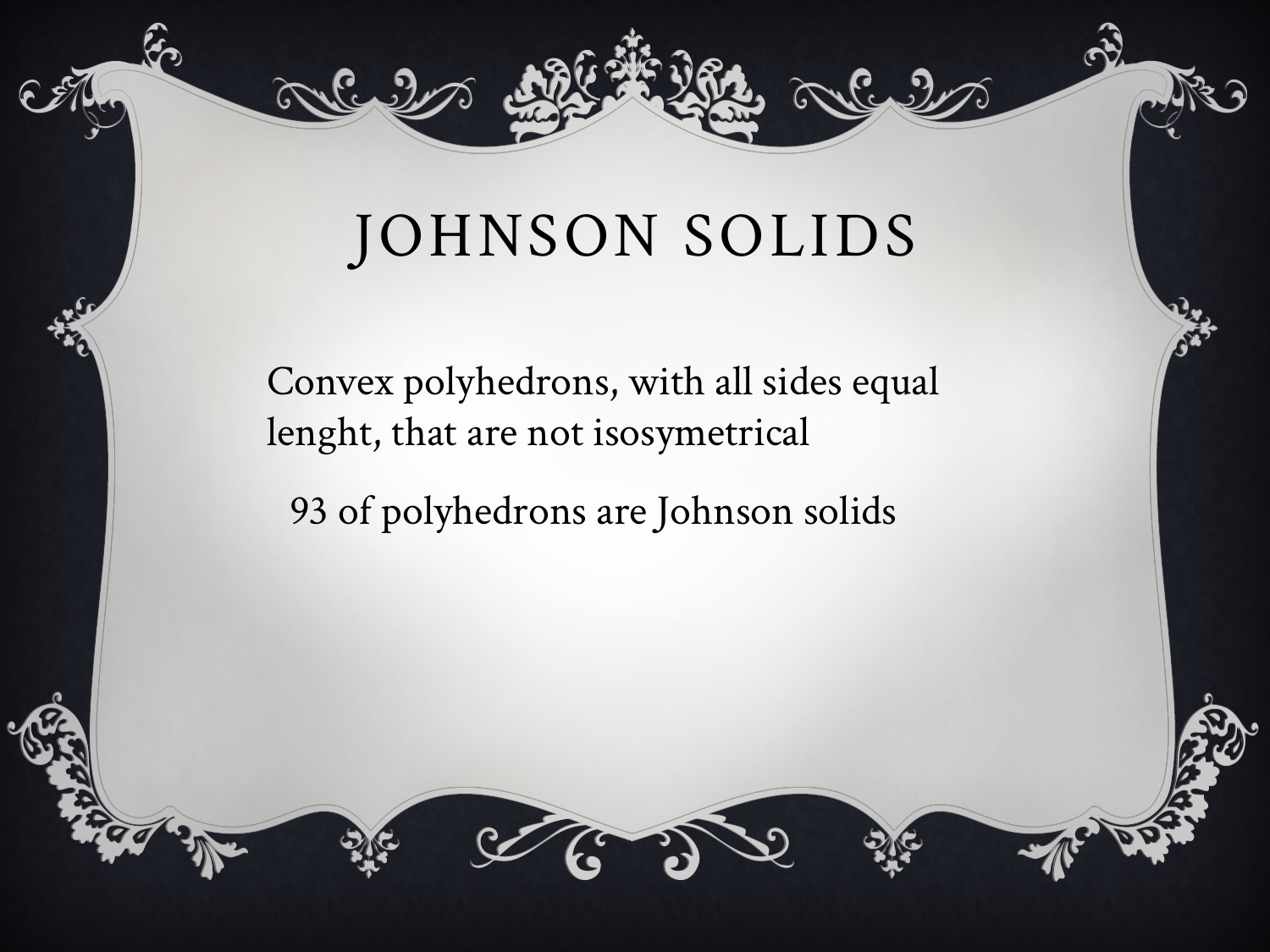

# Johnson solids
Convex polyhedrons, with all sides equal lenght, that are not isosymetrical
93 of polyhedrons are Johnson solids